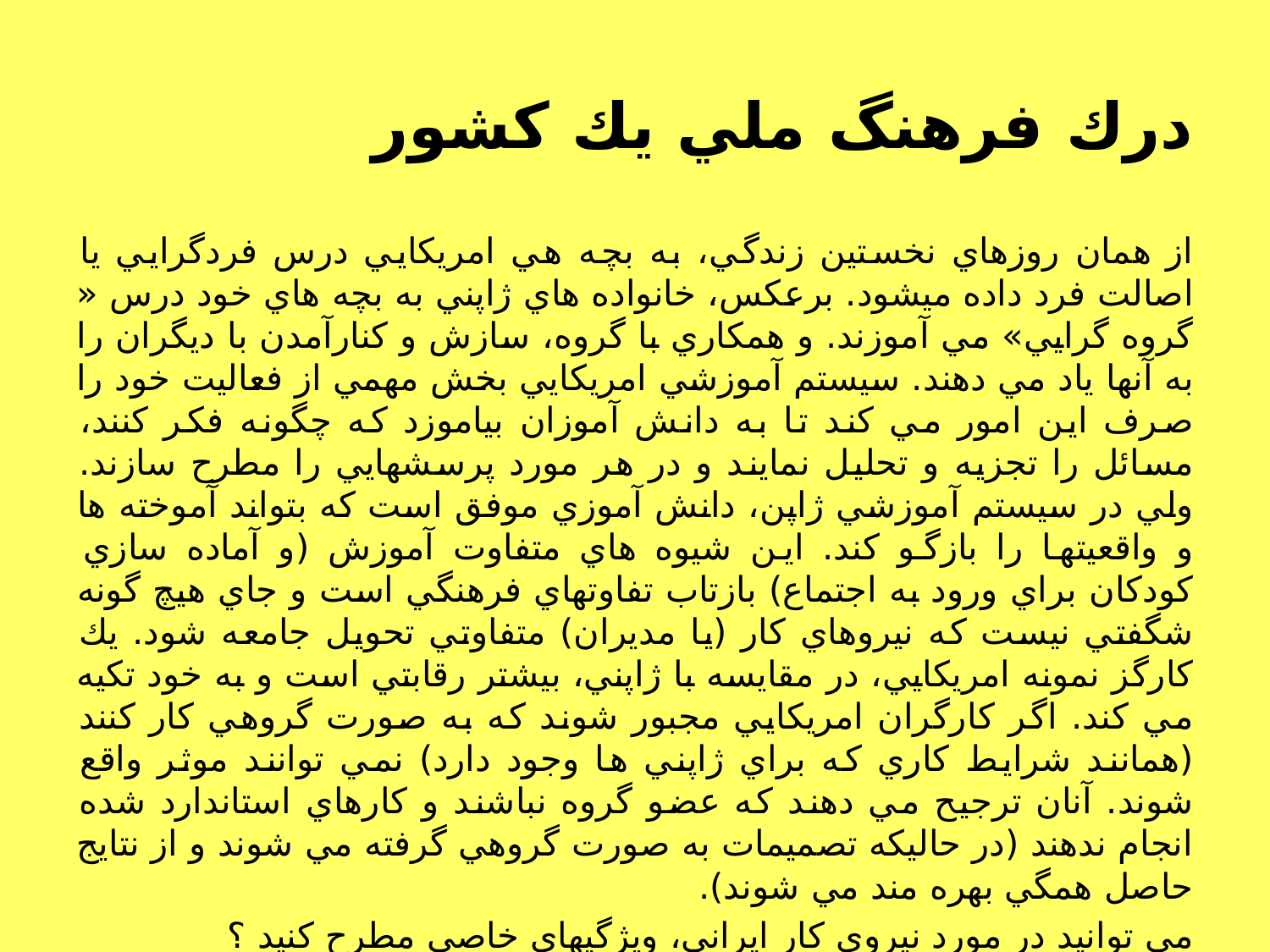

# درك فرهنگ ملي يك كشور
از همان روزهاي نخستين زندگي، به بچه هي امريكايي درس فردگرايي يا اصالت فرد داده ميشود. برعكس، خانواده هاي ژاپني به بچه هاي خود درس « گروه گرايي» مي آموزند. و همكاري با گروه، سازش و كنارآمدن با ديگران را به آنها ياد مي دهند. سيستم آموزشي امريكايي بخش مهمي از فعاليت خود را صرف اين امور مي كند تا به دانش آموزان بياموزد كه چگونه فكر كنند، مسائل را تجزيه و تحليل نمايند و در هر مورد پرسشهايي را مطرح سازند. ولي در سيستم آموزشي ژاپن، دانش آموزي موفق است كه بتواند آموخته ها و واقعيتها را بازگو كند. اين شيوه هاي متفاوت آموزش (و آماده سازي كودكان براي ورود به اجتماع) بازتاب تفاوتهاي فرهنگي است و جاي هيچ گونه شگفتي نيست كه نيروهاي كار (يا مديران) متفاوتي تحويل جامعه شود. يك كارگز نمونه امريكايي، در مقايسه با ژاپني، بيشتر رقابتي است و به خود تكيه مي كند. اگر كارگران امريكايي مجبور شوند كه به صورت گروهي كار كنند (همانند شرايط كاري كه براي ژاپني ها وجود دارد) نمي توانند موثر واقع شوند. آنان ترجيح مي دهند كه عضو گروه نباشند و كارهاي استاندارد شده انجام ندهند (در حاليكه تصميمات به صورت گروهي گرفته مي شوند و از نتايج حاصل همگي بهره مند مي شوند).
مي توانيد در مورد نيروي كار ايراني، ويژگيهاي خاصي مطرح كنيد ؟‌